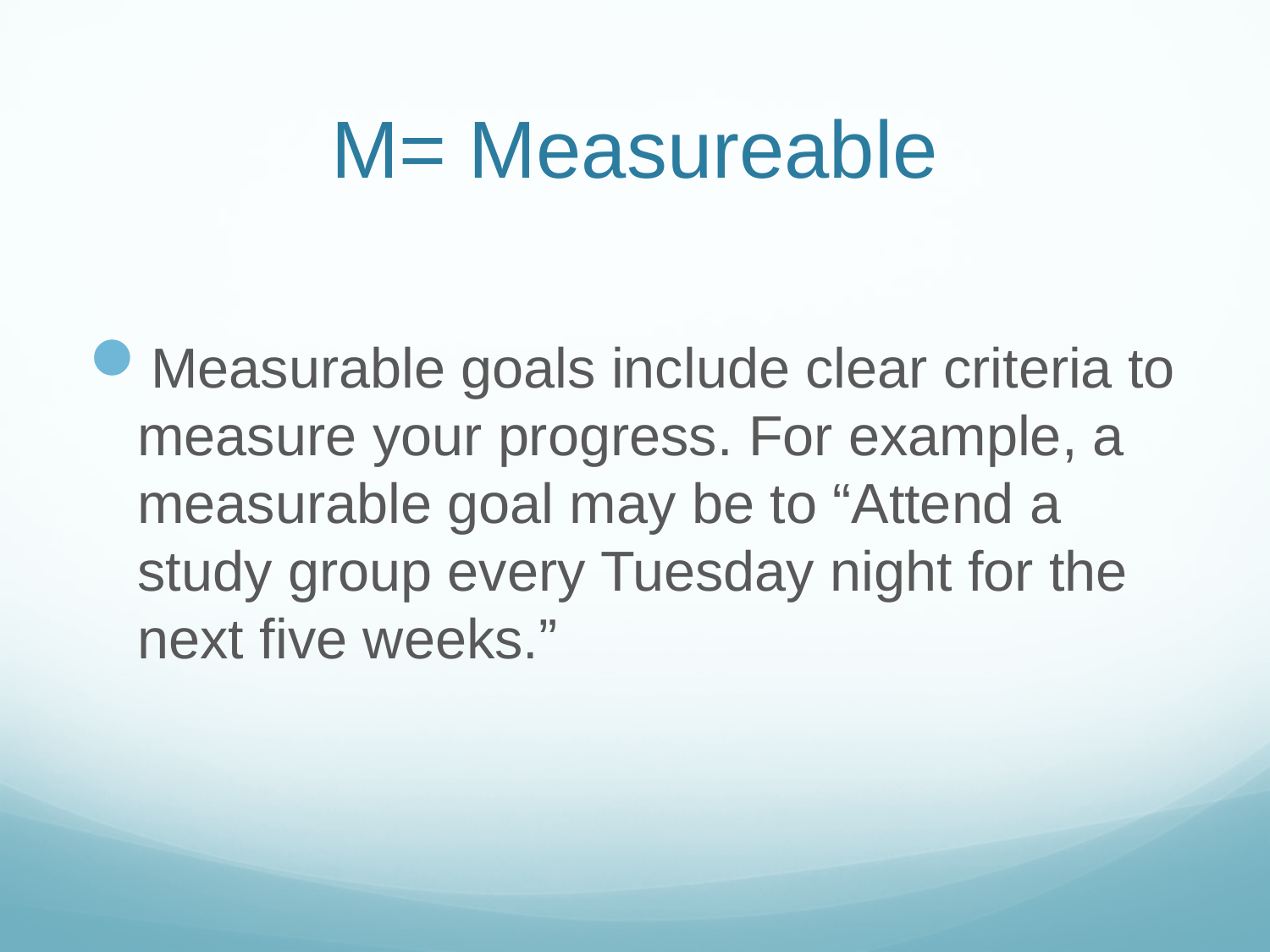

# M= Measureable

Measurable goals include clear criteria to measure your progress. For example, a measurable goal may be to “Attend a study group every Tuesday night for the next five weeks.”